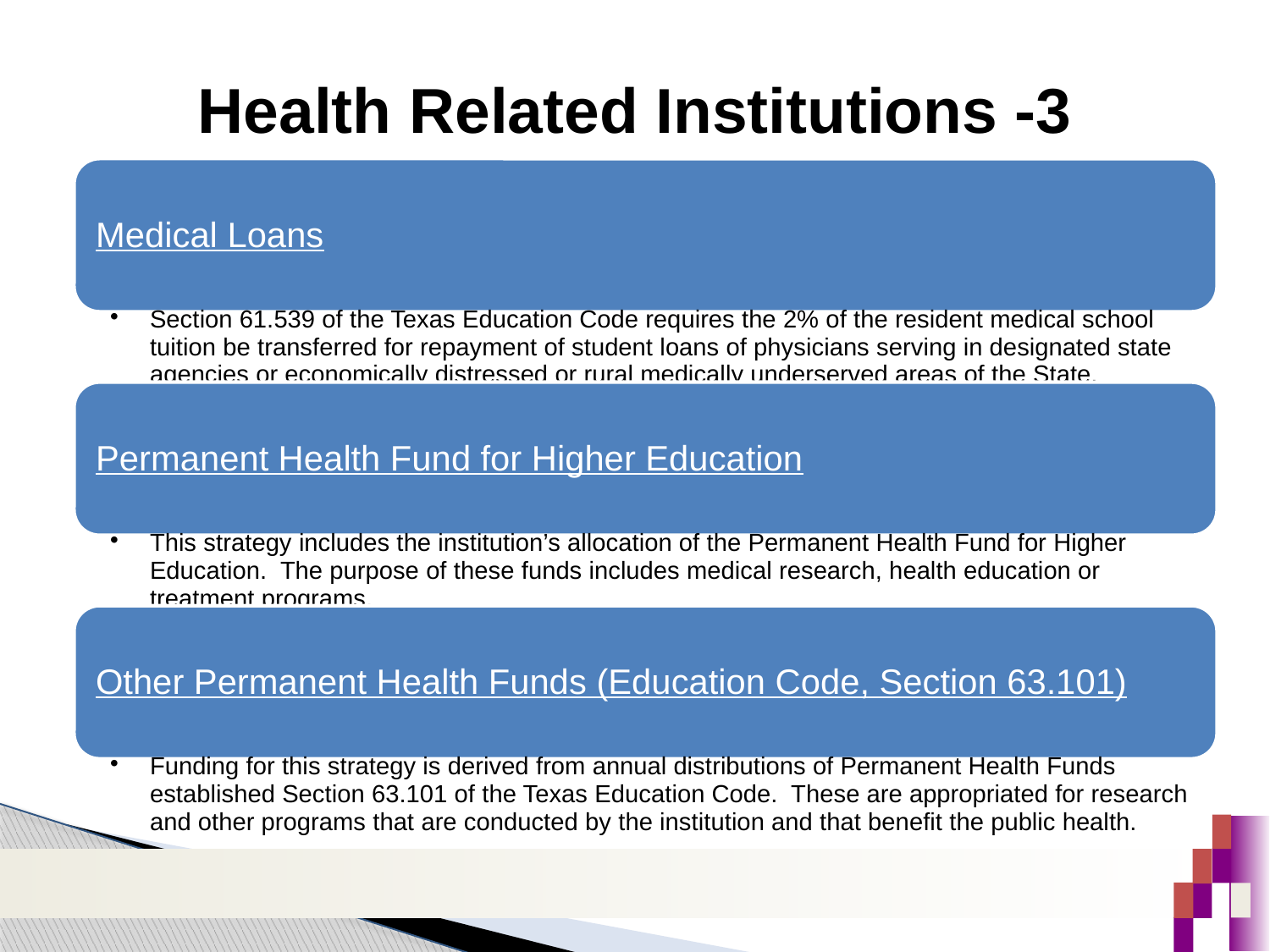

# Health Related Institutions -3
Medical Loans
Section 61.539 of the Texas Education Code requires the 2% of the resident medical school tuition be transferred for repayment of student loans of physicians serving in designated state agencies or economically distressed or rural medically underserved areas of the State.
Permanent Health Fund for Higher Education
This strategy includes the institution’s allocation of the Permanent Health Fund for Higher Education.  The purpose of these funds includes medical research, health education or treatment programs.
Other Permanent Health Funds (Education Code, Section 63.101)
Funding for this strategy is derived from annual distributions of Permanent Health Funds established Section 63.101 of the Texas Education Code.  These are appropriated for research and other programs that are conducted by the institution and that benefit the public health.